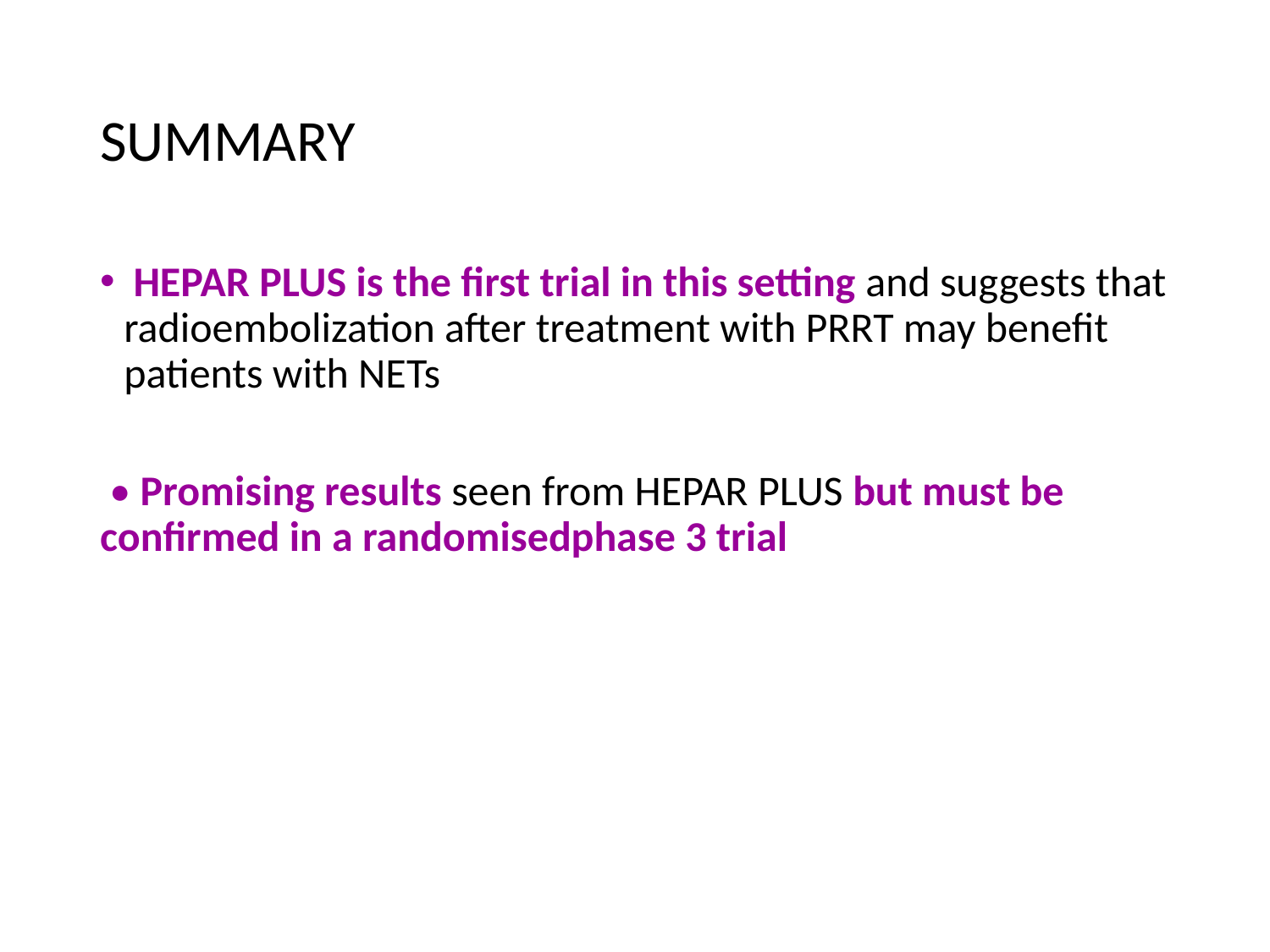

# SUMMARY
 HEPAR PLUS is the first trial in this setting and suggests that radioembolization after treatment with PRRT may benefit patients with NETs

 • Promising results seen from HEPAR PLUS but must be confirmed in a randomisedphase 3 trial